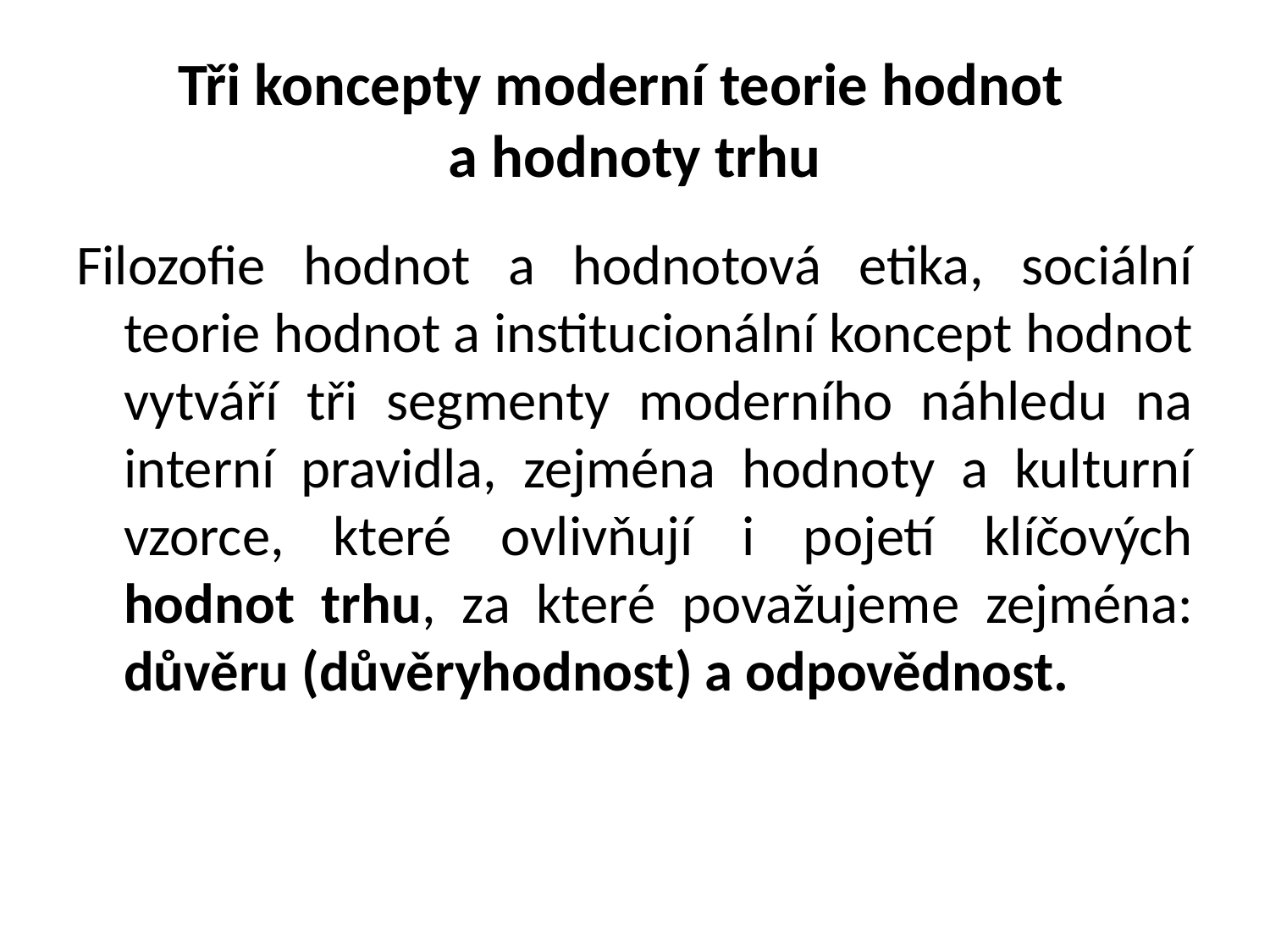

# Tři koncepty moderní teorie hodnot a hodnoty trhu
Filozofie hodnot a hodnotová etika, sociální teorie hodnot a institucionální koncept hodnot vytváří tři segmenty moderního náhledu na interní pravidla, zejména hodnoty a kulturní vzorce, které ovlivňují i pojetí klíčových hodnot trhu, za které považujeme zejména: důvěru (důvěryhodnost) a odpovědnost.